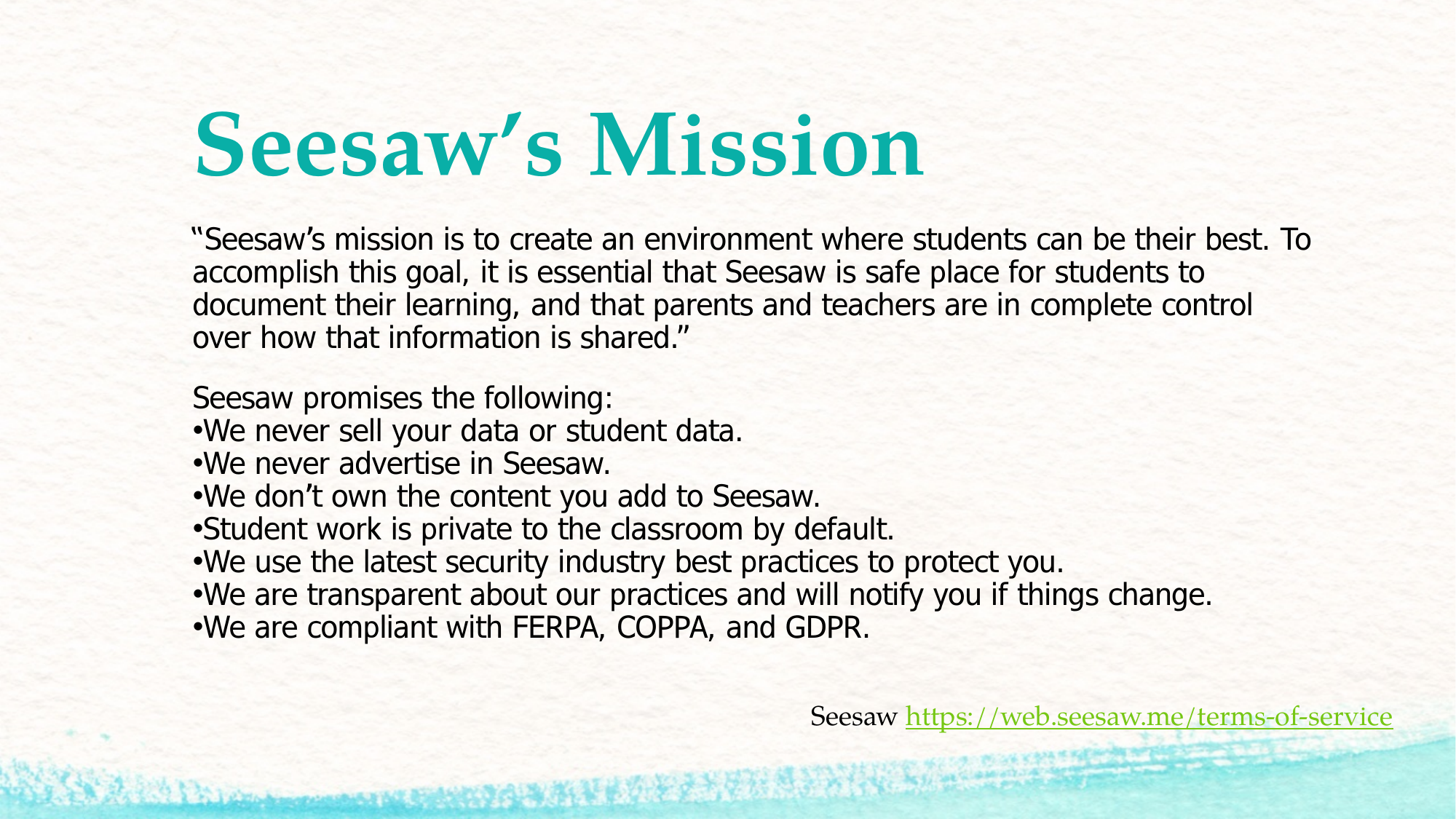

# Seesaw’s Mission
“Seesaw’s mission is to create an environment where students can be their best. To accomplish this goal, it is essential that Seesaw is safe place for students to document their learning, and that parents and teachers are in complete control over how that information is shared.”
Seesaw promises the following:
We never sell your data or student data.
We never advertise in Seesaw.
We don’t own the content you add to Seesaw.
Student work is private to the classroom by default.
We use the latest security industry best practices to protect you.
We are transparent about our practices and will notify you if things change.
We are compliant with FERPA, COPPA, and GDPR.
Seesaw https://web.seesaw.me/terms-of-service